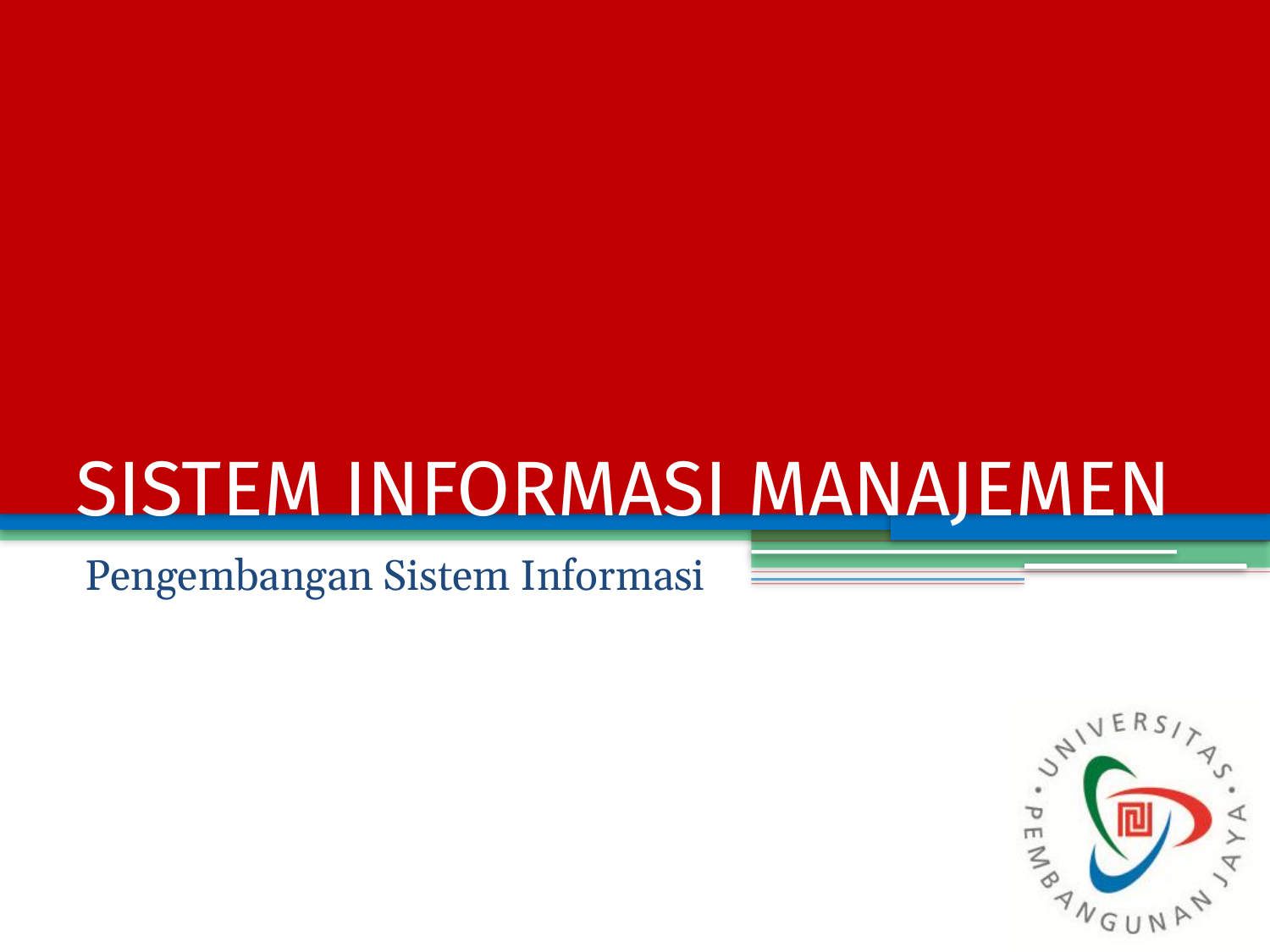

# SISTEM INFORMASI MANAJEMEN
Pengembangan Sistem Informasi